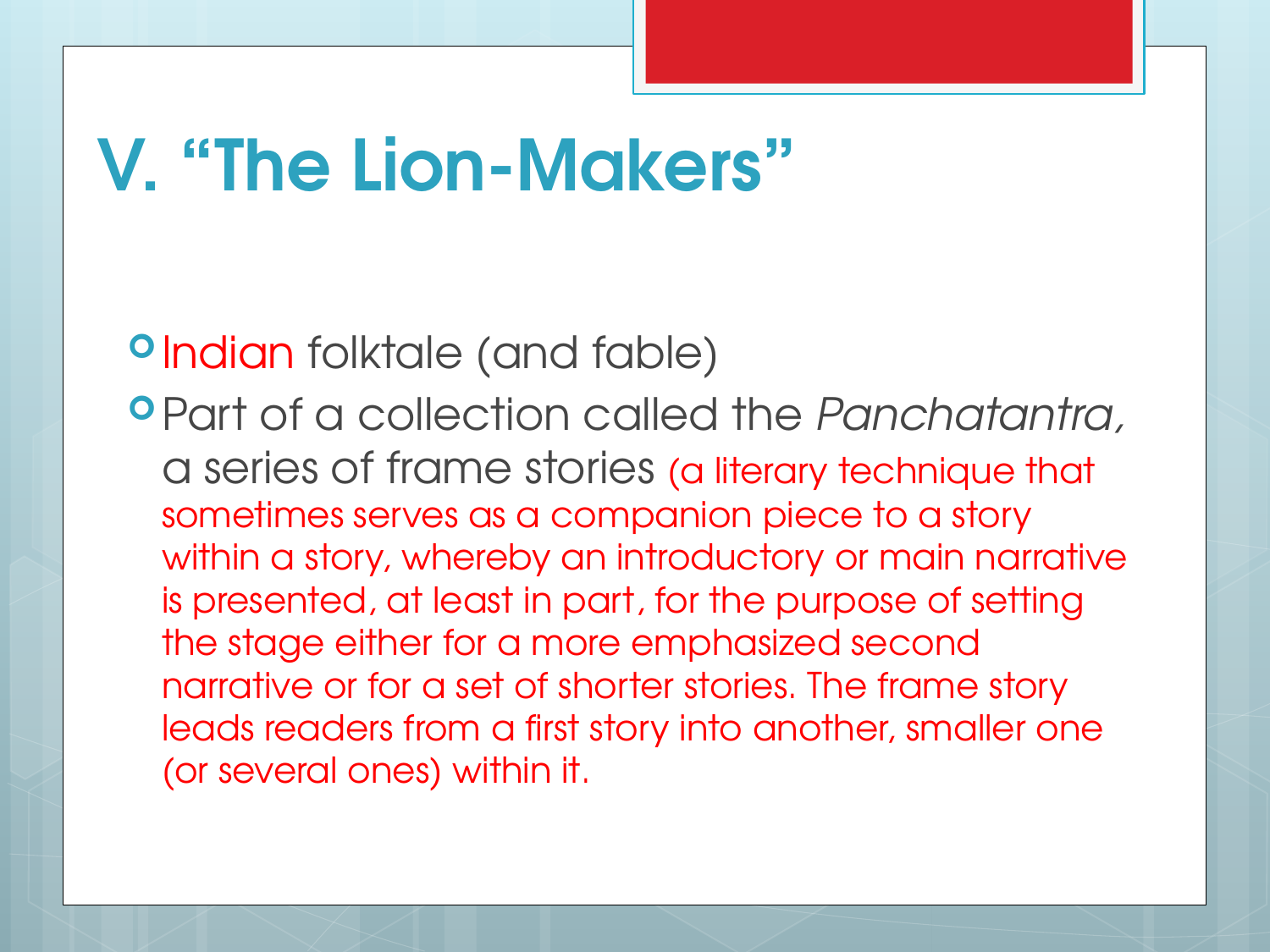

# V. “The Lion-Makers”
Indian folktale (and fable)
Part of a collection called the Panchatantra, a series of frame stories (a literary technique that sometimes serves as a companion piece to a story within a story, whereby an introductory or main narrative is presented, at least in part, for the purpose of setting the stage either for a more emphasized second narrative or for a set of shorter stories. The frame story leads readers from a first story into another, smaller one (or several ones) within it.